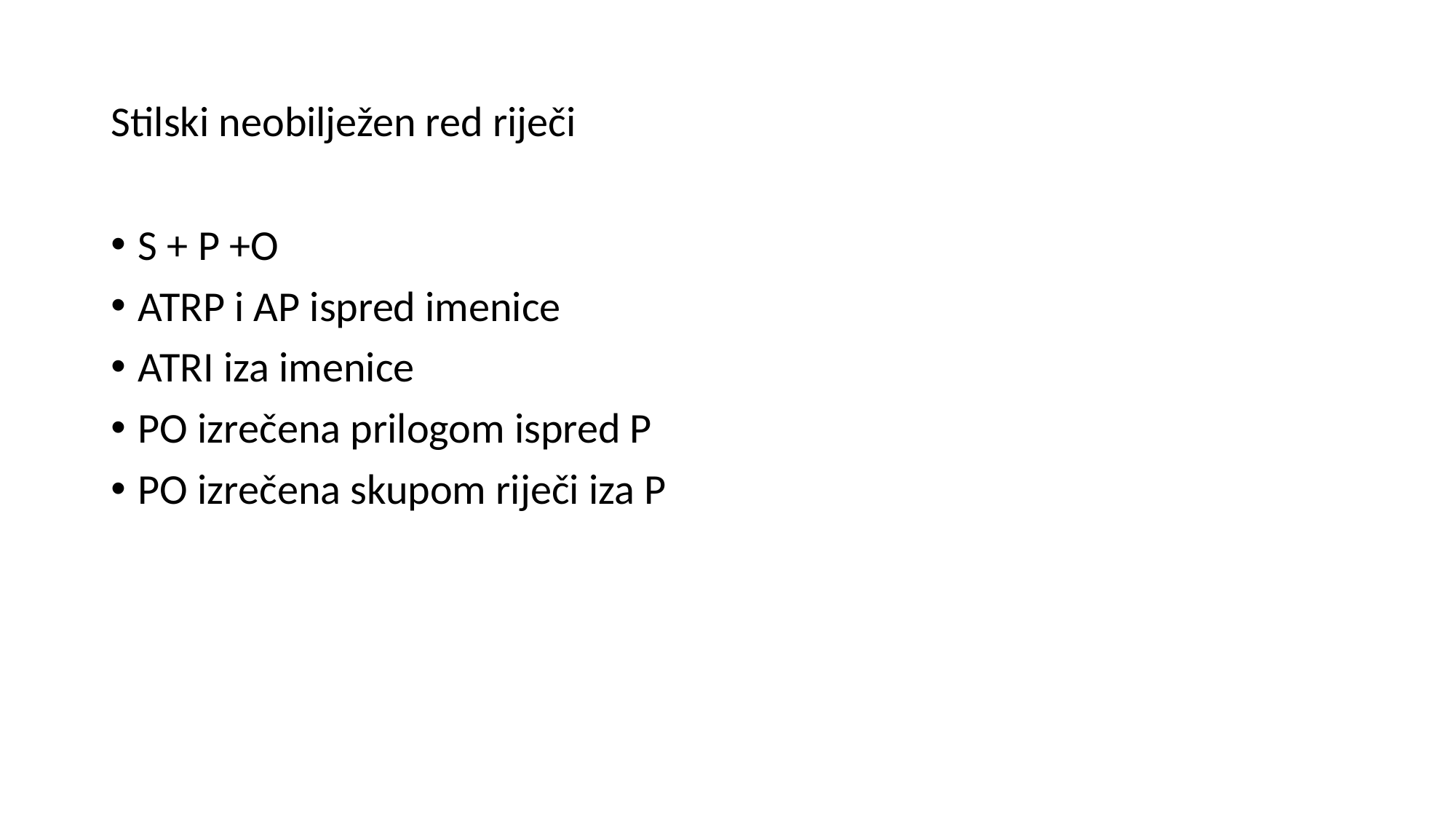

# Stilski neobilježen red riječi
S + P +O
ATRP i AP ispred imenice
ATRI iza imenice
PO izrečena prilogom ispred P
PO izrečena skupom riječi iza P